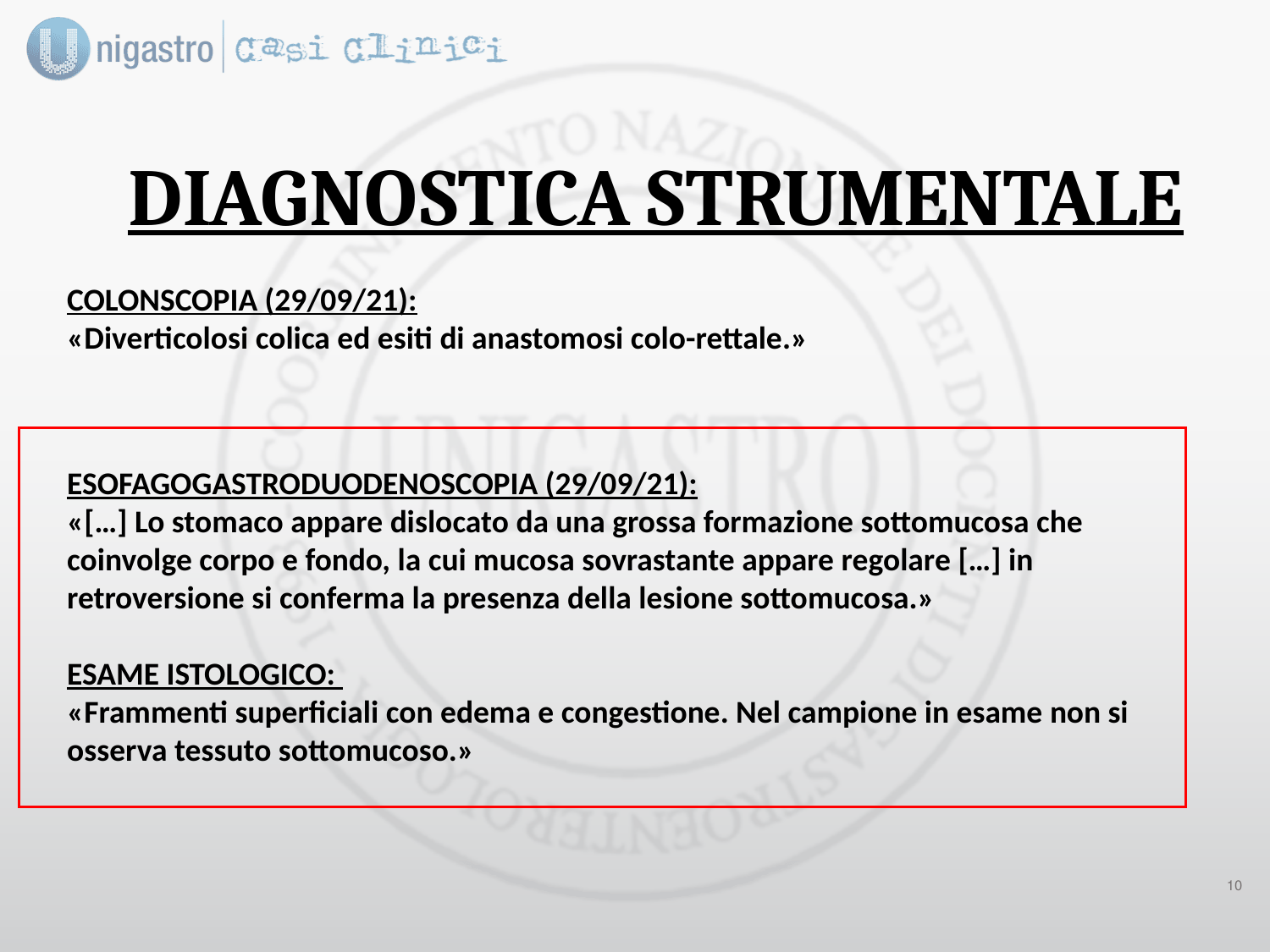

DIAGNOSTICA STRUMENTALE
COLONSCOPIA (29/09/21):
«Diverticolosi colica ed esiti di anastomosi colo-rettale.»

ESOFAGOGASTRODUODENOSCOPIA (29/09/21):
«[…] Lo stomaco appare dislocato da una grossa formazione sottomucosa che coinvolge corpo e fondo, la cui mucosa sovrastante appare regolare […] in retroversione si conferma la presenza della lesione sottomucosa.»

ESAME ISTOLOGICO:
«Frammenti superficiali con edema e congestione. Nel campione in esame non si osserva tessuto sottomucoso.»
10